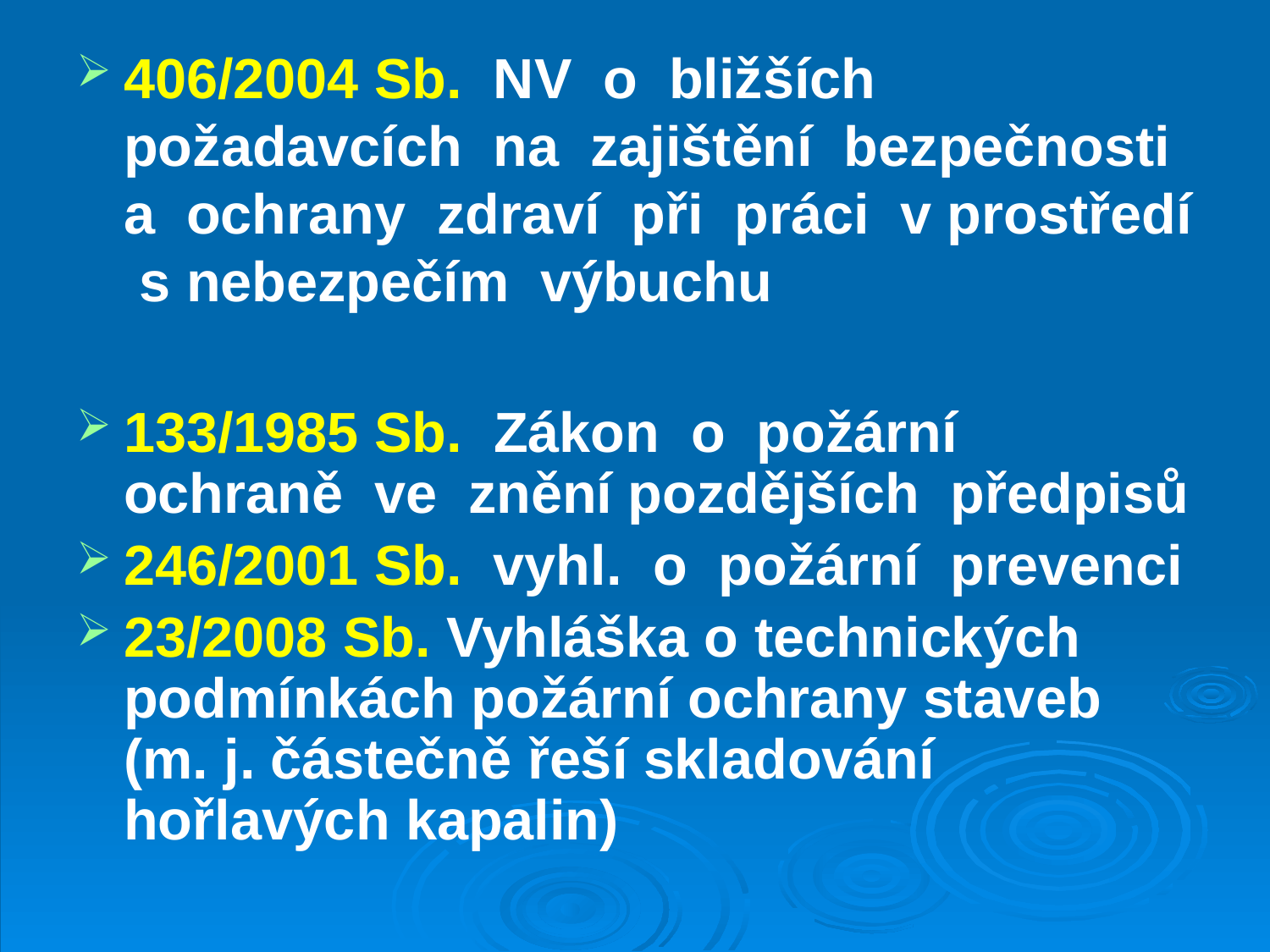

406/2004 Sb.  NV  o  bližších  požadavcích  na  zajištění  bezpečnosti  a  ochrany  zdraví  při  práci  v prostředí  s nebezpečím  výbuchu

133/1985 Sb.  Zákon  o  požární  ochraně  ve  znění pozdějších  předpisů
246/2001 Sb.  vyhl.  o  požární  prevenci
23/2008 Sb. Vyhláška o technických podmínkách požární ochrany staveb (m. j. částečně řeší skladování hořlavých kapalin)